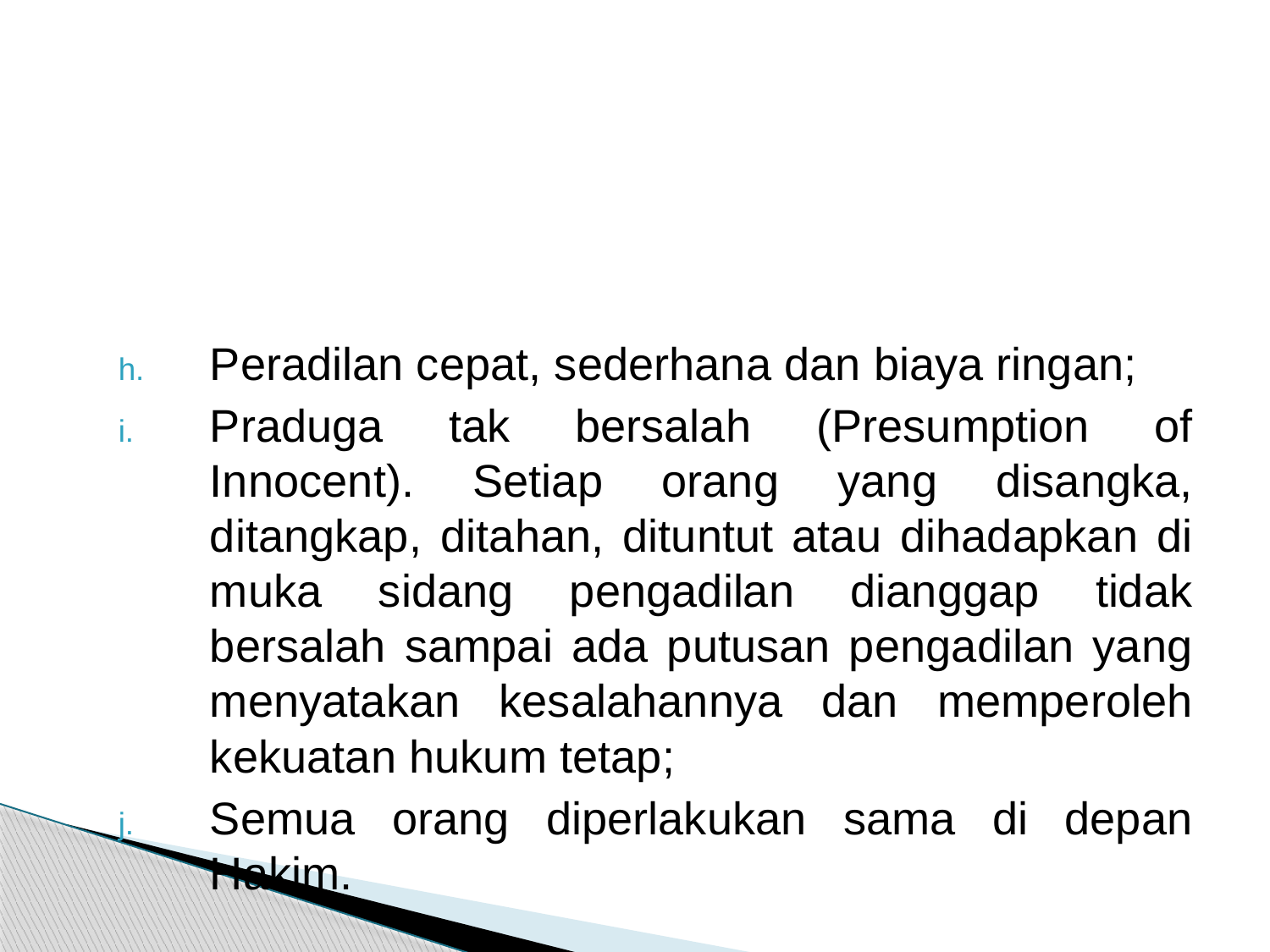

Peradilan cepat, sederhana dan biaya ringan;
Praduga tak bersalah (Presumption of Innocent). Setiap orang yang disangka, ditangkap, ditahan, dituntut atau dihadapkan di muka sidang pengadilan dianggap tidak bersalah sampai ada putusan pengadilan yang menyatakan kesalahannya dan memperoleh kekuatan hukum tetap;
Semua orang diperlakukan sama di depan Hakim.